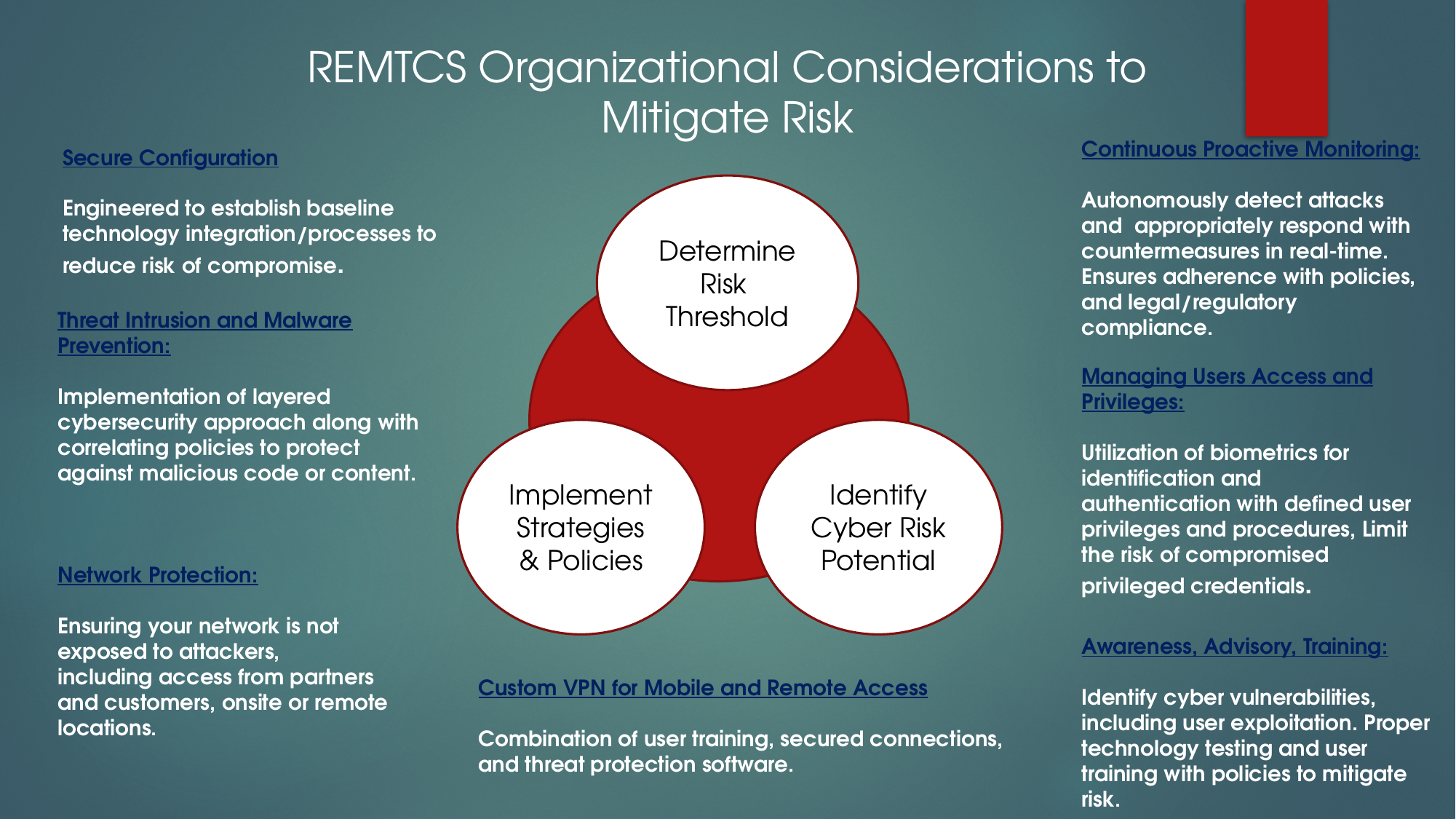

REMTCS Organizational Considerations to Mitigate Risk
Continuous Proactive Monitoring:​
​
Autonomously detect attacks and  appropriately respond with  countermeasures in real-time. Ensures adherence with policies, and legal/regulatory compliance.
Secure Configuration

Engineered to establish baseline technology integration/processes to reduce risk of compromise.

Determine Risk
Threshold

Threat Intrusion and Malware Prevention:​

Implementation of layered cybersecurity approach along with correlating policies to protect against malicious code or content.

Managing Users Access and Privileges:​
​
Utilization of biometrics for identification and authentication with defined user privileges and procedures, Limit the risk of compromised privileged credentials.
Implement Strategies & Policies
Identify Cyber Risk Potential
Network Protection:​
​
Ensuring your network is not exposed to attackers, including access from partners and customers, onsite or remote locations.
Awareness, Advisory, Training:
​
Identify cyber vulnerabilities, including user exploitation. Proper technology testing and user training with policies to mitigate risk.
Custom VPN for Mobile and Remote Access
​
Combination of user training, secured connections, and threat protection software.